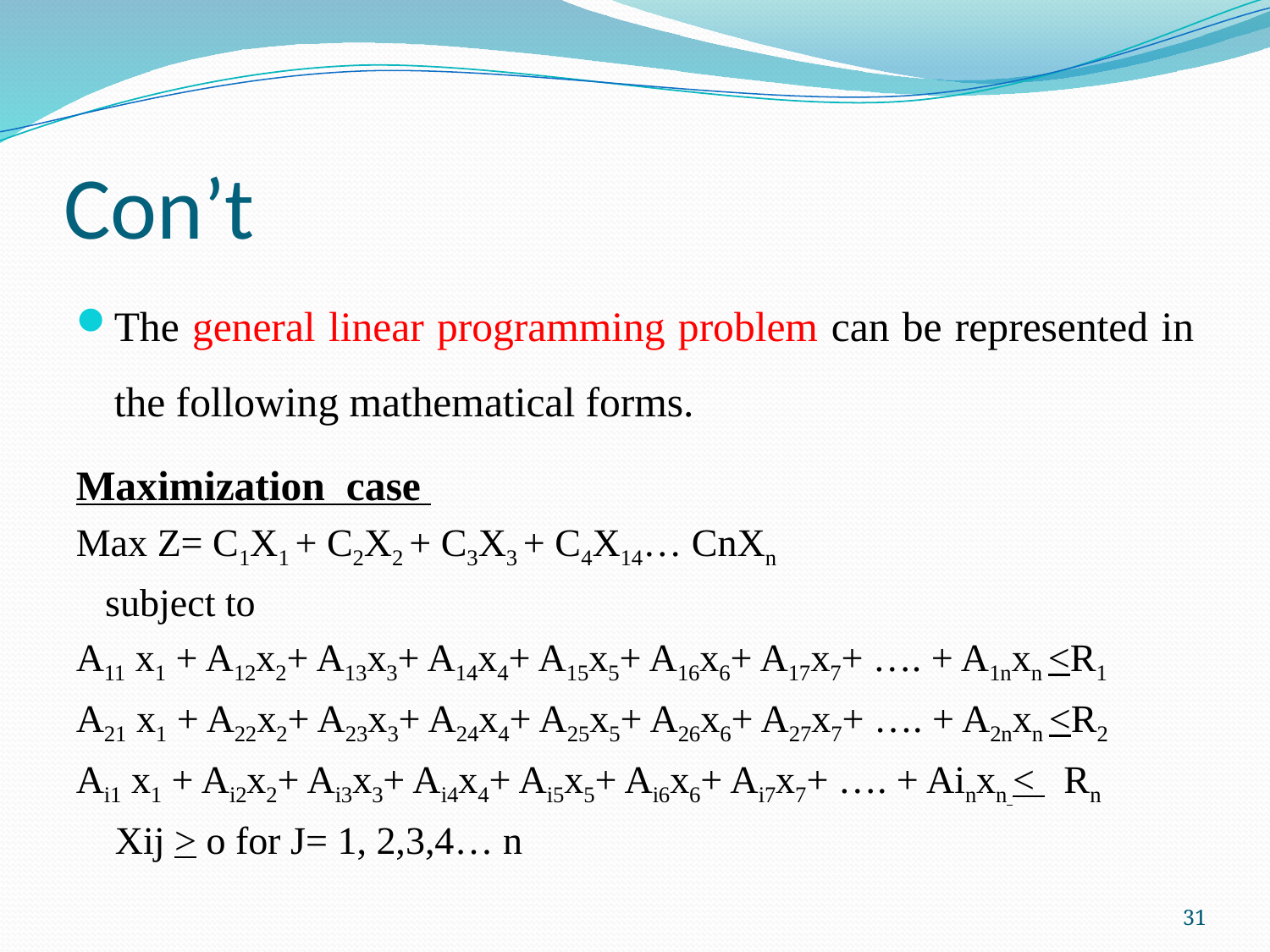

# Con’t
The general linear programming problem can be represented in the following mathematical forms.
Maximization  case
Max Z= C1X1 + C2X2 + C3X3 + C4X14… CnXn
   subject to
A11 x1 + A12x2+ A13x3+ A14x4+ A15x5+ A16x6+ A17x7+ …. + A1nxn <R1
A21 x1 + A22x2+ A23x3+ A24x4+ A25x5+ A26x6+ A27x7+ …. + A2nxn <R2
Ai1 x1 + Ai2x2+ Ai3x3+ Ai4x4+ Ai5x5+ Ai6x6+ Ai7x7+ …. + Ainxn <   Rn
    Xij > o for J= 1, 2,3,4… n

31